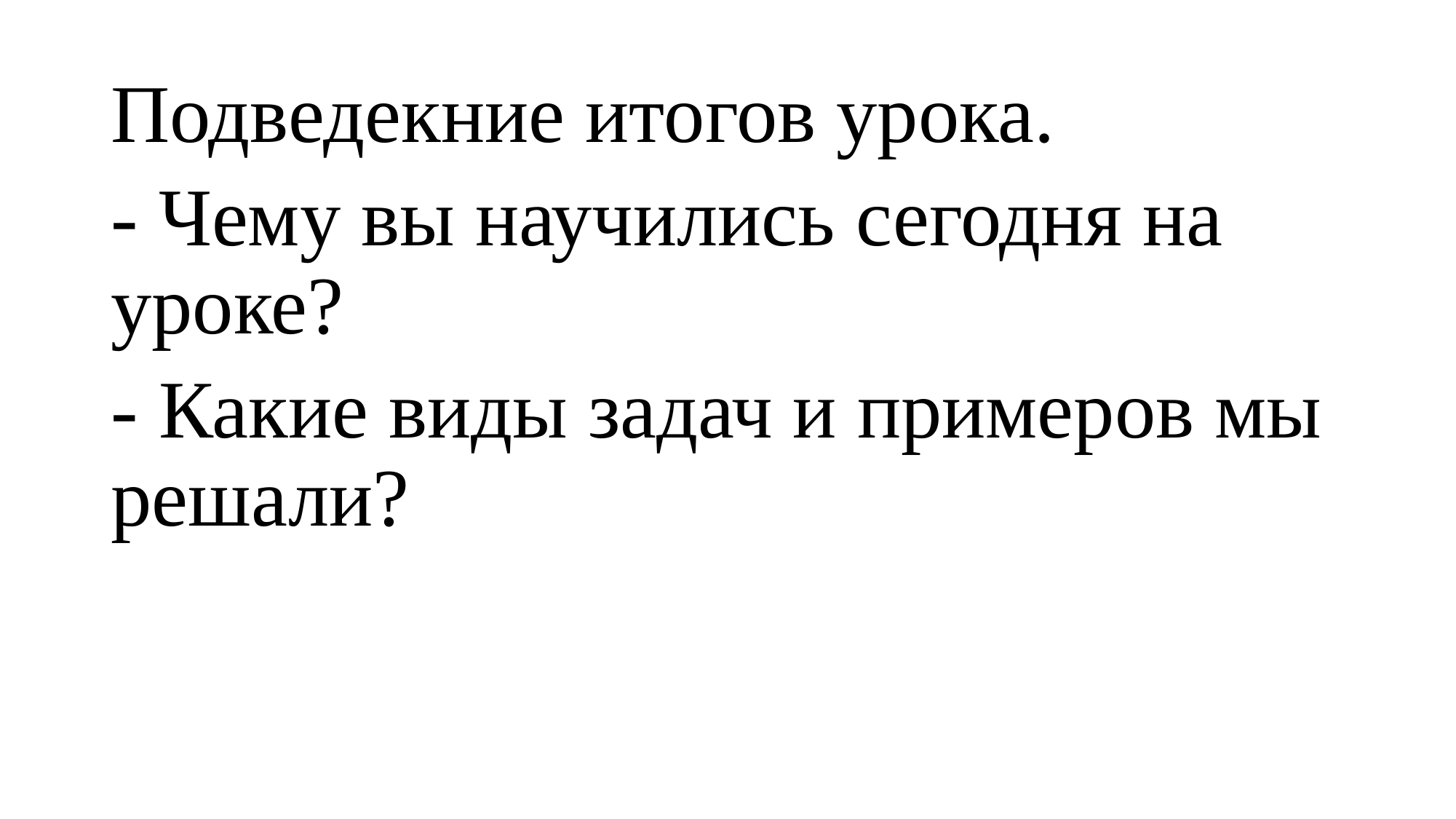

Подведекние итогов урока.
- Чему вы научились сегодня на уроке?
- Какие виды задач и примеров мы решали?